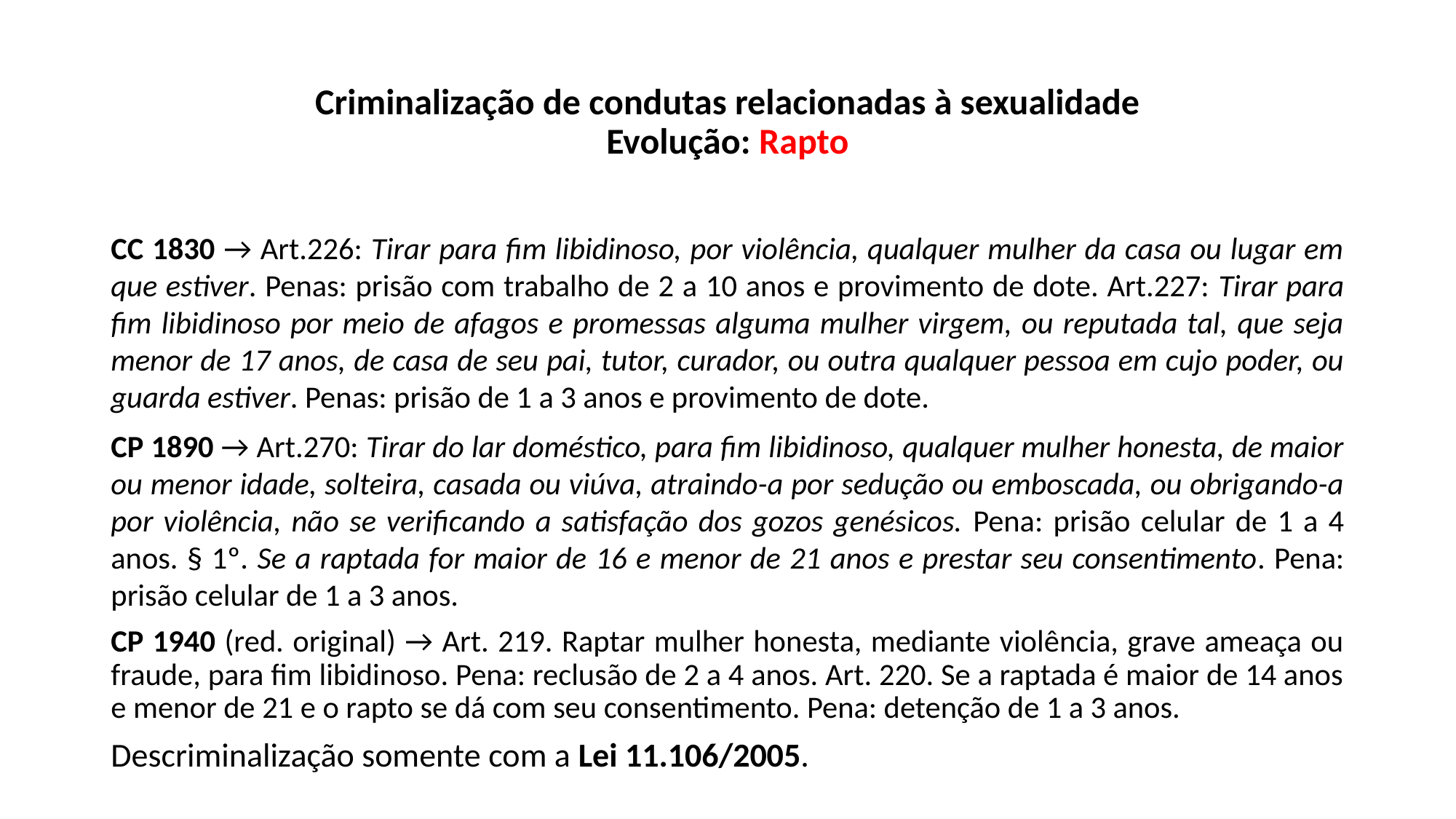

# Criminalização de condutas relacionadas à sexualidade Evolução: Rapto

CC 1830 → Art.226: Tirar para fim libidinoso, por violência, qualquer mulher da casa ou lugar em que estiver. Penas: prisão com trabalho de 2 a 10 anos e provimento de dote. Art.227: Tirar para fim libidinoso por meio de afagos e promessas alguma mulher virgem, ou reputada tal, que seja menor de 17 anos, de casa de seu pai, tutor, curador, ou outra qualquer pessoa em cujo poder, ou guarda estiver. Penas: prisão de 1 a 3 anos e provimento de dote.
CP 1890 → Art.270: Tirar do lar doméstico, para fim libidinoso, qualquer mulher honesta, de maior ou menor idade, solteira, casada ou viúva, atraindo-a por sedução ou emboscada, ou obrigando-a por violência, não se verificando a satisfação dos gozos genésicos. Pena: prisão celular de 1 a 4 anos. § 1º. Se a raptada for maior de 16 e menor de 21 anos e prestar seu consentimento. Pena: prisão celular de 1 a 3 anos.
CP 1940 (red. original) → Art. 219. Raptar mulher honesta, mediante violência, grave ameaça ou fraude, para fim libidinoso. Pena: reclusão de 2 a 4 anos. Art. 220. Se a raptada é maior de 14 anos e menor de 21 e o rapto se dá com seu consentimento. Pena: detenção de 1 a 3 anos.
Descriminalização somente com a Lei 11.106/2005.